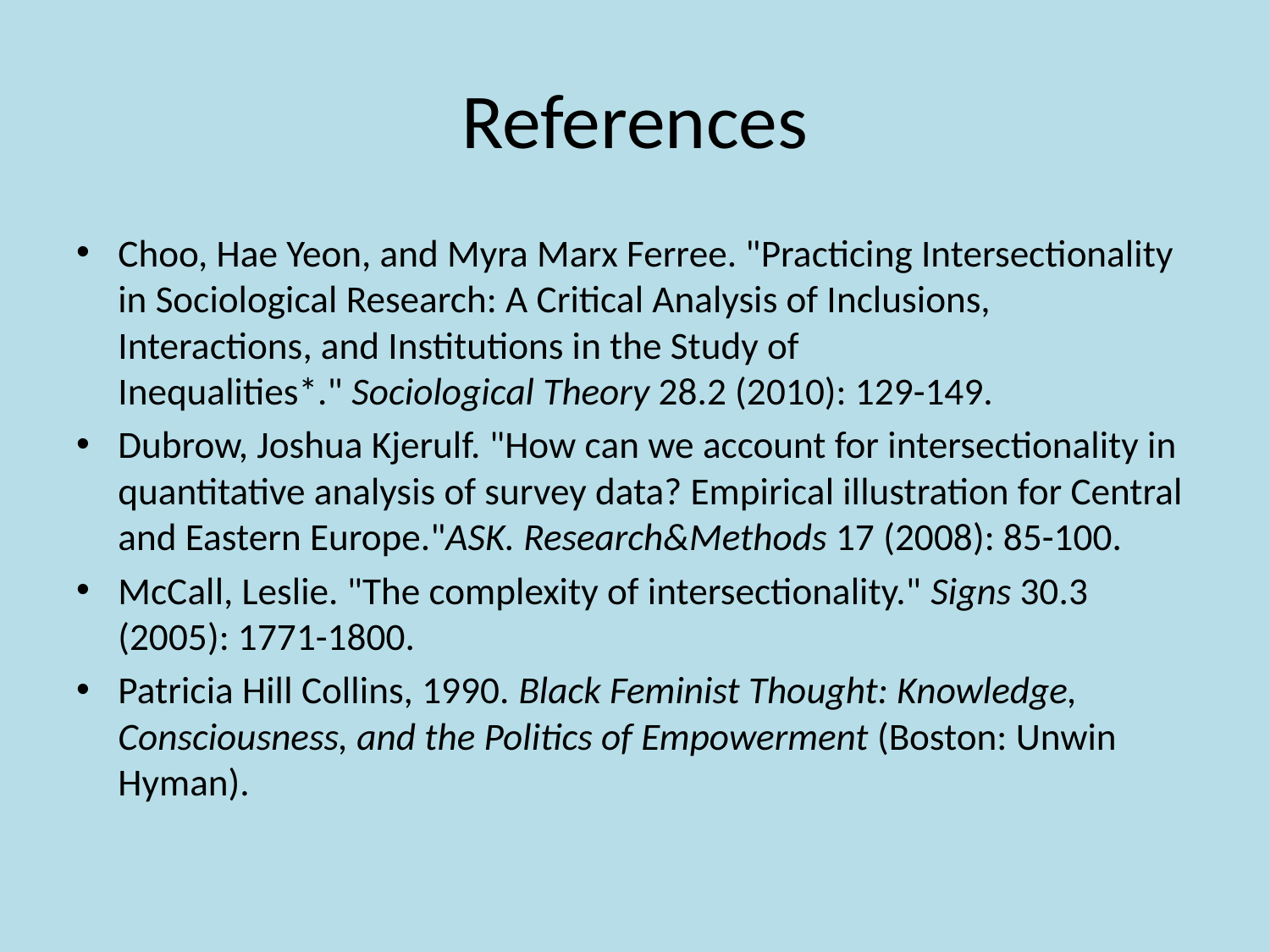

# References
Choo, Hae Yeon, and Myra Marx Ferree. "Practicing Intersectionality in Sociological Research: A Critical Analysis of Inclusions, Interactions, and Institutions in the Study of Inequalities*." Sociological Theory 28.2 (2010): 129-149.
Dubrow, Joshua Kjerulf. "How can we account for intersectionality in quantitative analysis of survey data? Empirical illustration for Central and Eastern Europe."ASK. Research&Methods 17 (2008): 85-100.
McCall, Leslie. "The complexity of intersectionality." Signs 30.3 (2005): 1771-1800.
Patricia Hill Collins, 1990. Black Feminist Thought: Knowledge, Consciousness, and the Politics of Empowerment (Boston: Unwin Hyman).